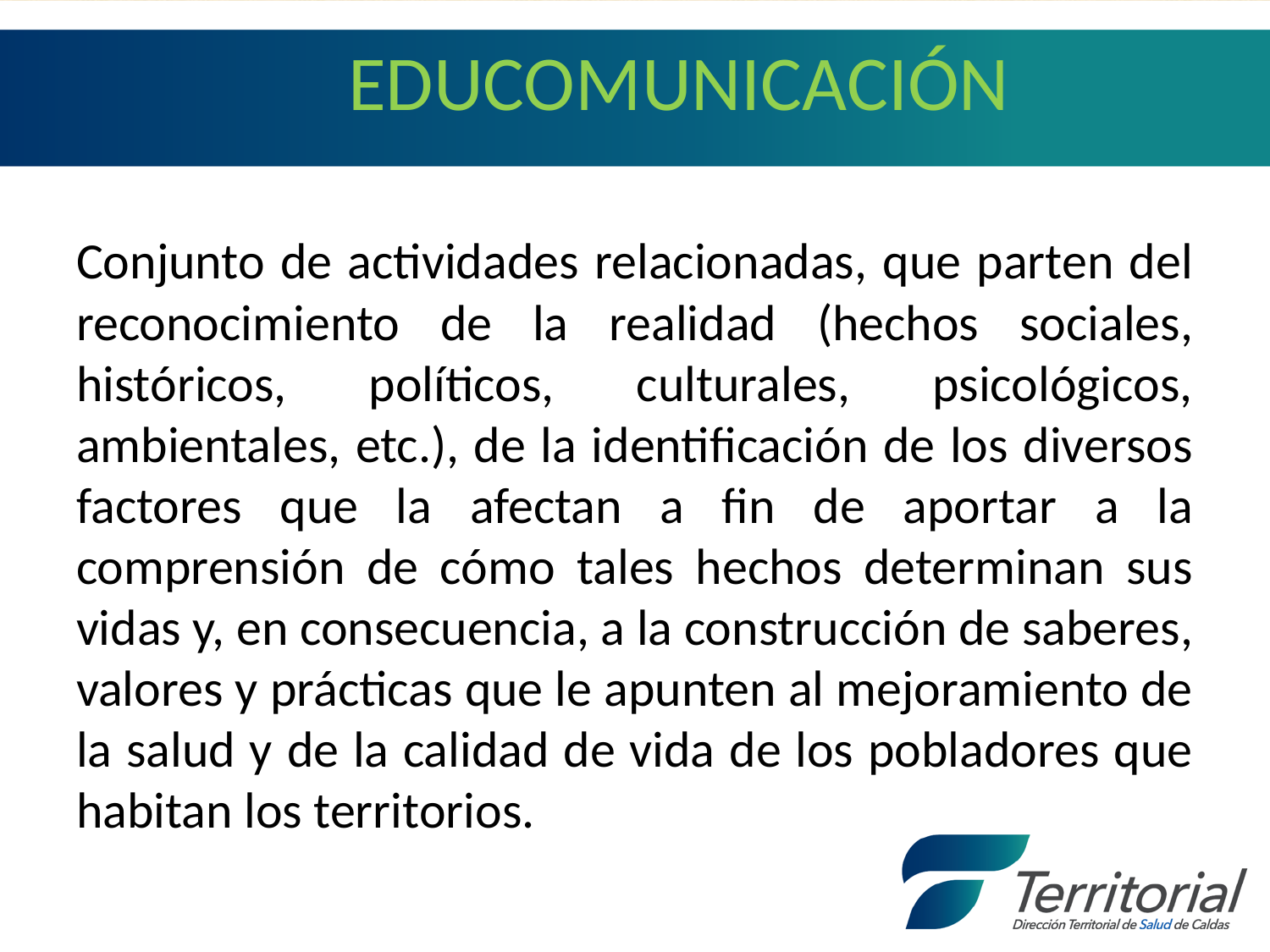

# EDUCOMUNICACIÓN
Conjunto de actividades relacionadas, que parten del reconocimiento de la realidad (hechos sociales, históricos, políticos, culturales, psicológicos, ambientales, etc.), de la identificación de los diversos factores que la afectan a fin de aportar a la comprensión de cómo tales hechos determinan sus vidas y, en consecuencia, a la construcción de saberes, valores y prácticas que le apunten al mejoramiento de la salud y de la calidad de vida de los pobladores que habitan los territorios.